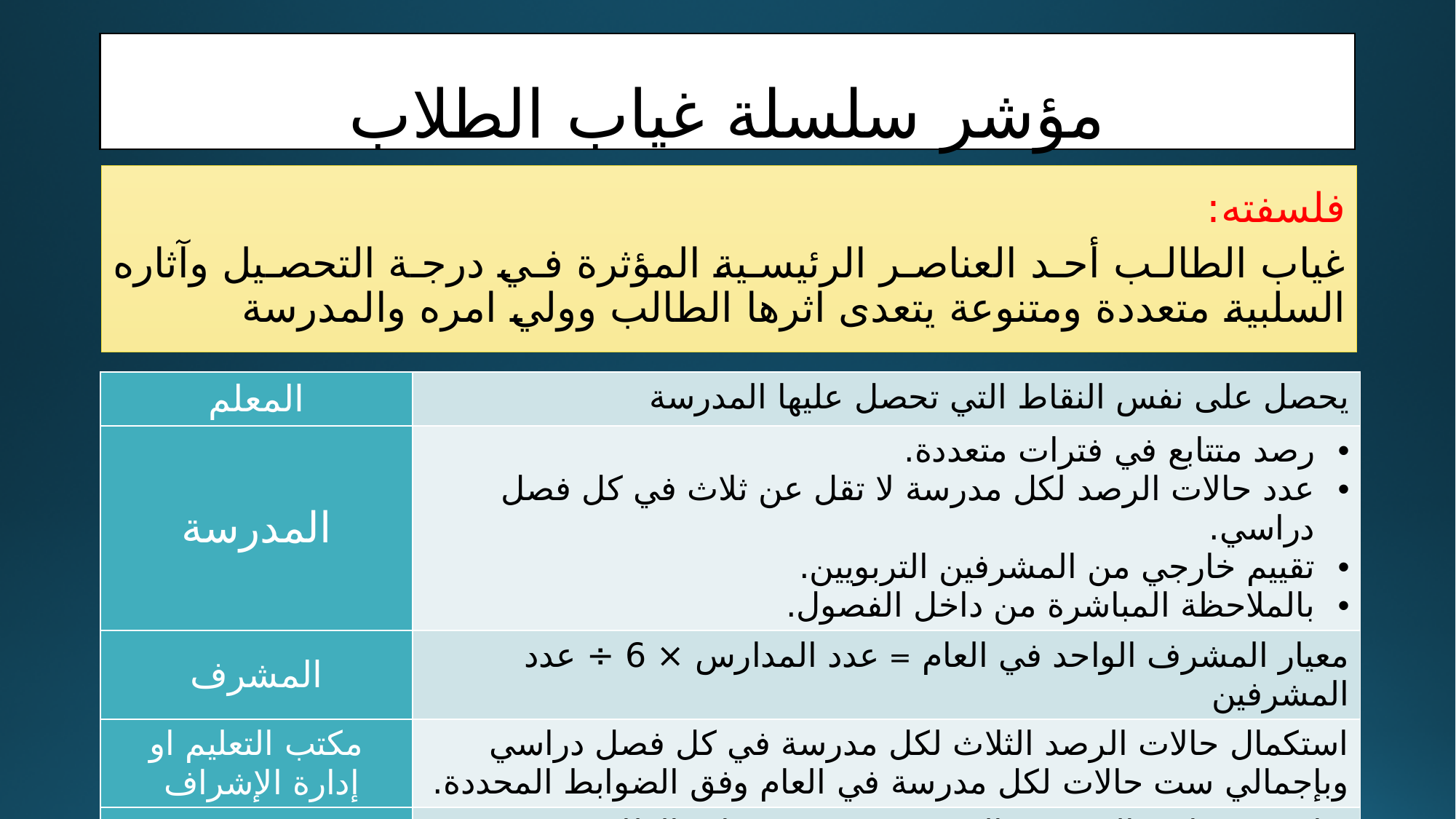

# مؤشر سلسلة غياب الطلاب
فلسفته:
غياب الطالب أحد العناصر الرئيسية المؤثرة في درجة التحصيل وآثاره السلبية متعددة ومتنوعة يتعدى اثرها الطالب وولي امره والمدرسة
| المعلم | يحصل على نفس النقاط التي تحصل عليها المدرسة |
| --- | --- |
| المدرسة | رصد متتابع في فترات متعددة. عدد حالات الرصد لكل مدرسة لا تقل عن ثلاث في كل فصل دراسي. تقييم خارجي من المشرفين التربويين. بالملاحظة المباشرة من داخل الفصول. |
| المشرف | معيار المشرف الواحد في العام = عدد المدارس × 6 ÷ عدد المشرفين |
| مكتب التعليم او إدارة الإشراف | استكمال حالات الرصد الثلاث لكل مدرسة في كل فصل دراسي وبإجمالي ست حالات لكل مدرسة في العام وفق الضوابط المحددة. |
| رئيس القسم | قياس مصداقية المشرف التربوي في تقييم غياب الطلاب في المدارس. |